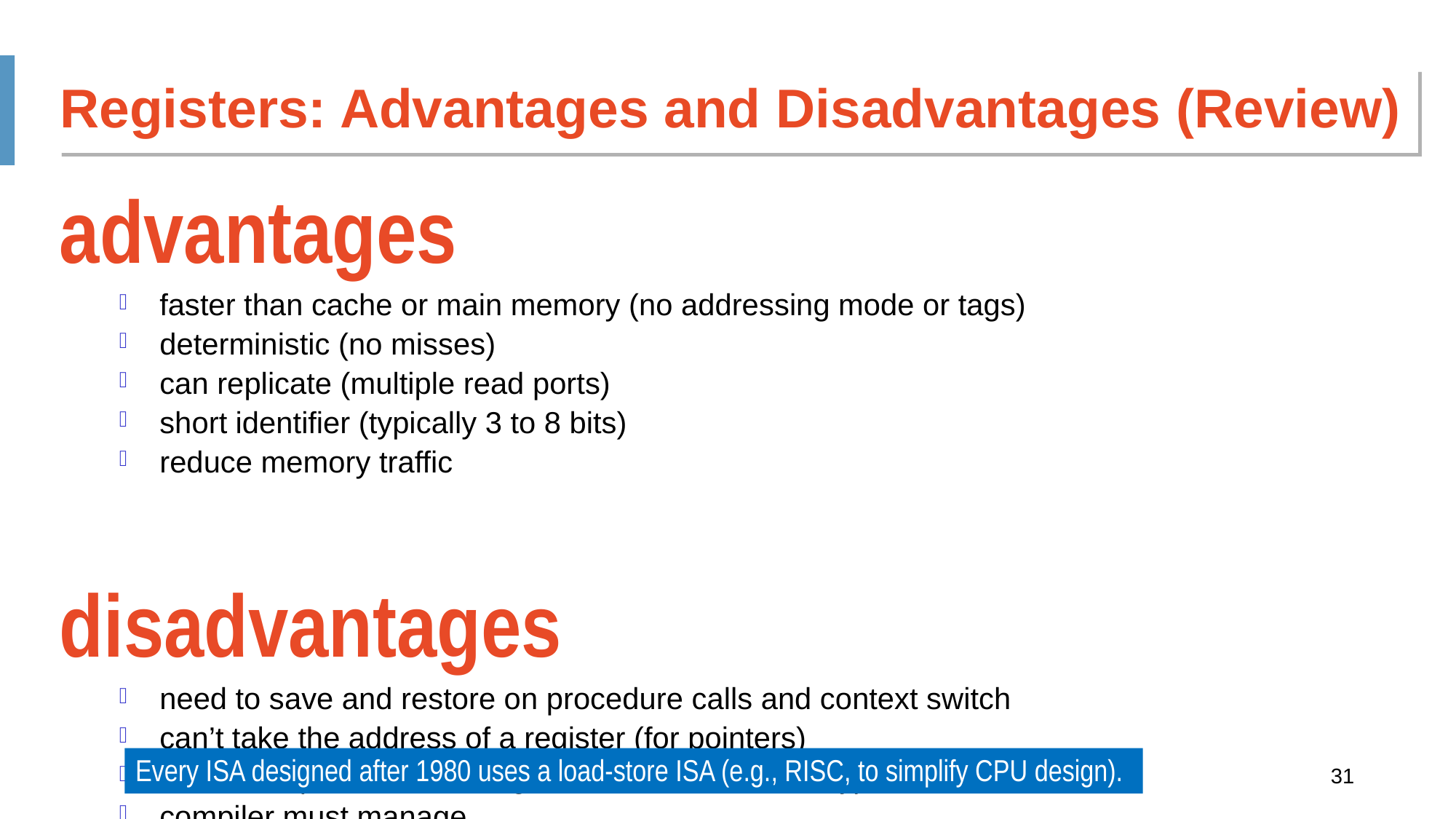

Registers: Advantages and Disadvantages (Review)
advantages
faster than cache or main memory (no addressing mode or tags)
deterministic (no misses)
can replicate (multiple read ports)
short identifier (typically 3 to 8 bits)
reduce memory traffic

disadvantages
need to save and restore on procedure calls and context switch
can’t take the address of a register (for pointers)
fixed size (can’t store strings or structures efficiently)
compiler must manage
limited number

Every ISA designed after 1980 uses a load-store ISA (e.g., RISC, to simplify CPU design).
31